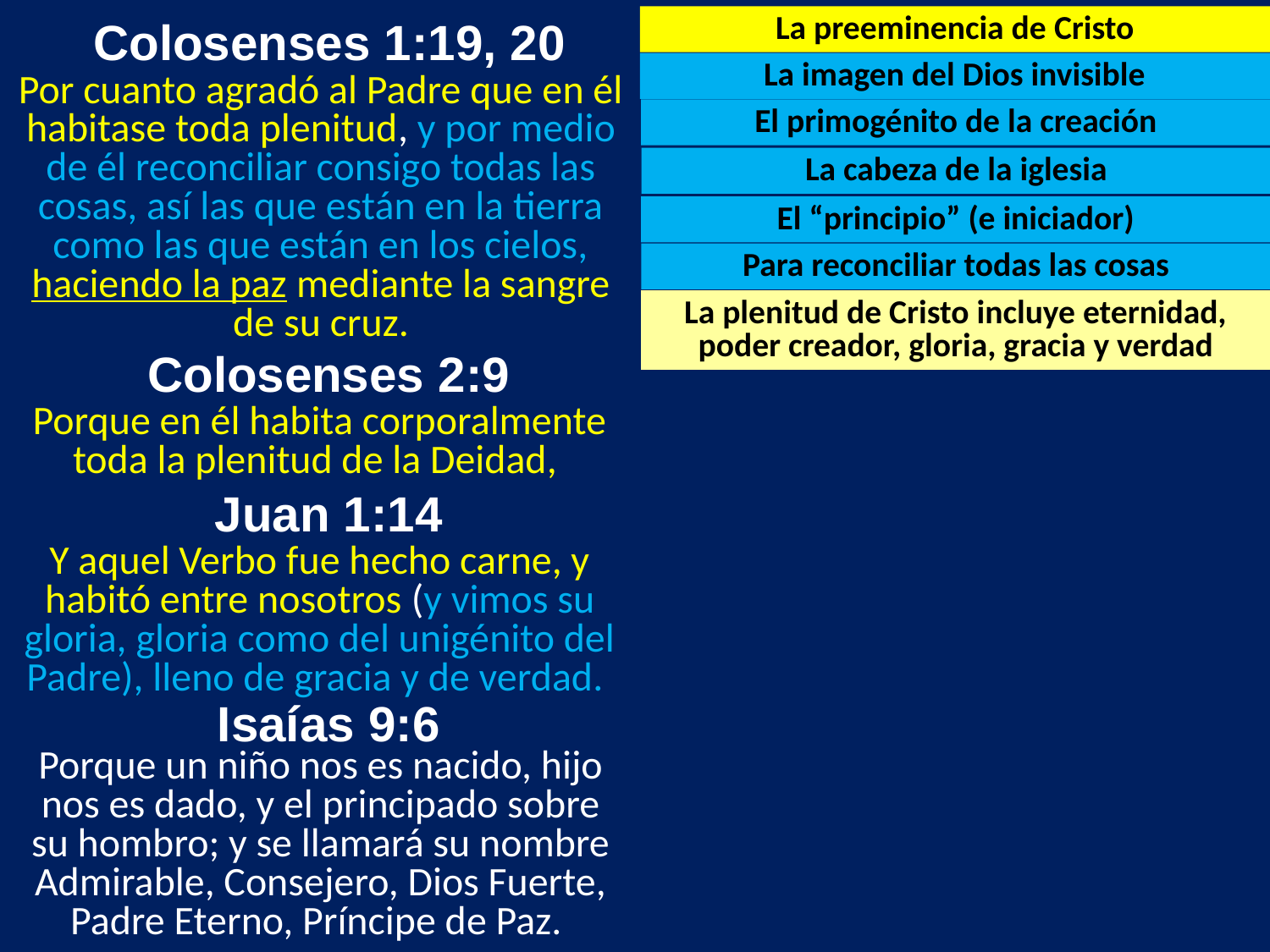

Colosenses 1:19, 20
La preeminencia de Cristo
La imagen del Dios invisible
Por cuanto agradó al Padre que en él habitase toda plenitud, y por medio de él reconciliar consigo todas las cosas, así las que están en la tierra como las que están en los cielos, haciendo la paz mediante la sangre de su cruz.
El primogénito de la creación
La cabeza de la iglesia
El “principio” (e iniciador)
Para reconciliar todas las cosas
La plenitud de Cristo incluye eternidad, poder creador, gloria, gracia y verdad
Colosenses 2:9
Porque en él habita corporalmente toda la plenitud de la Deidad,
Juan 1:14
Y aquel Verbo fue hecho carne, y habitó entre nosotros (y vimos su gloria, gloria como del unigénito del Padre), lleno de gracia y de verdad.
Isaías 9:6
Porque un niño nos es nacido, hijo nos es dado, y el principado sobre su hombro; y se llamará su nombre Admirable, Consejero, Dios Fuerte, Padre Eterno, Príncipe de Paz.